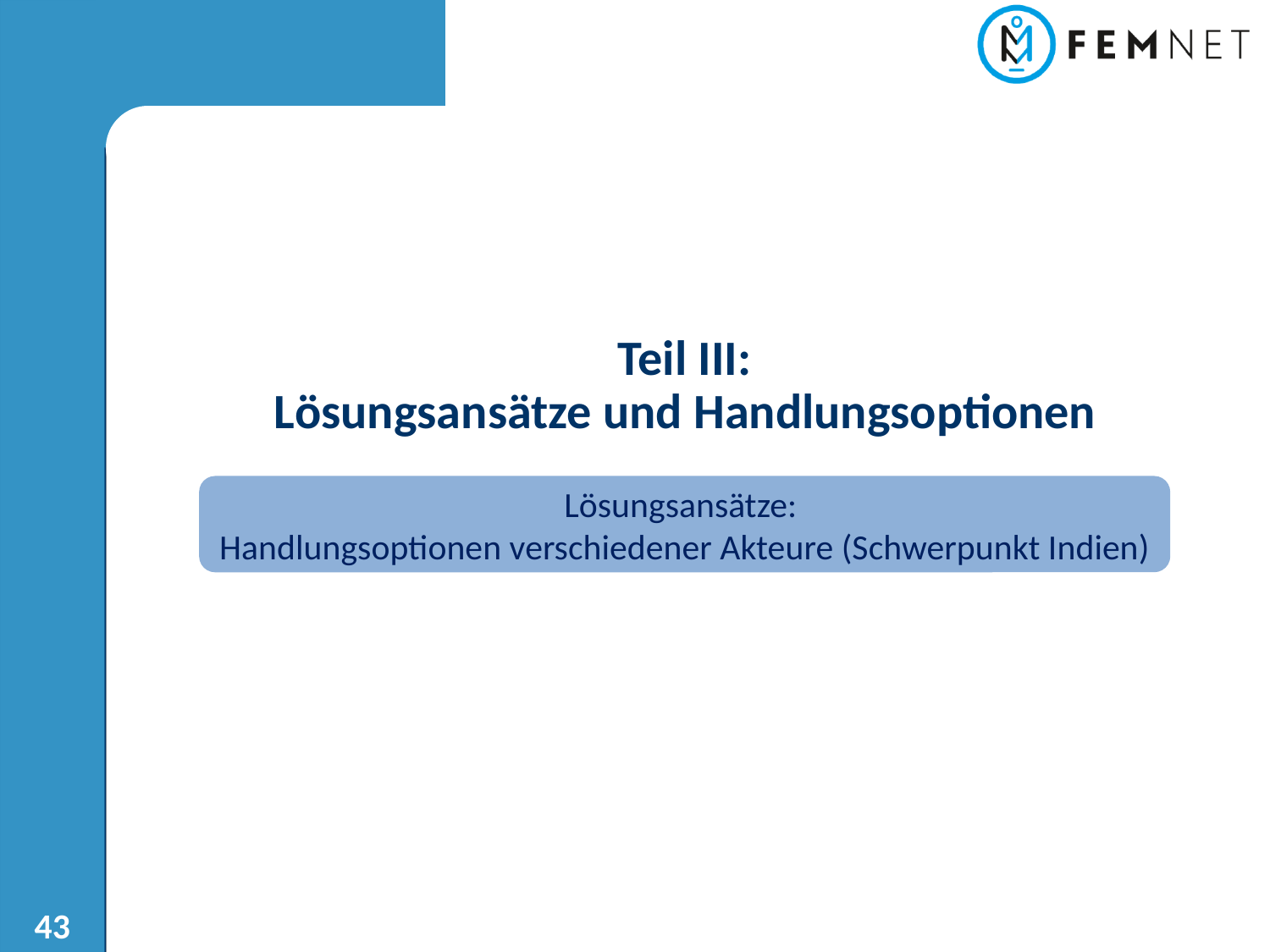

Teil III:
Lösungsansätze und Handlungsoptionen
Lösungsansätze:
Handlungsoptionen verschiedener Akteure (Schwerpunkt Indien)
43